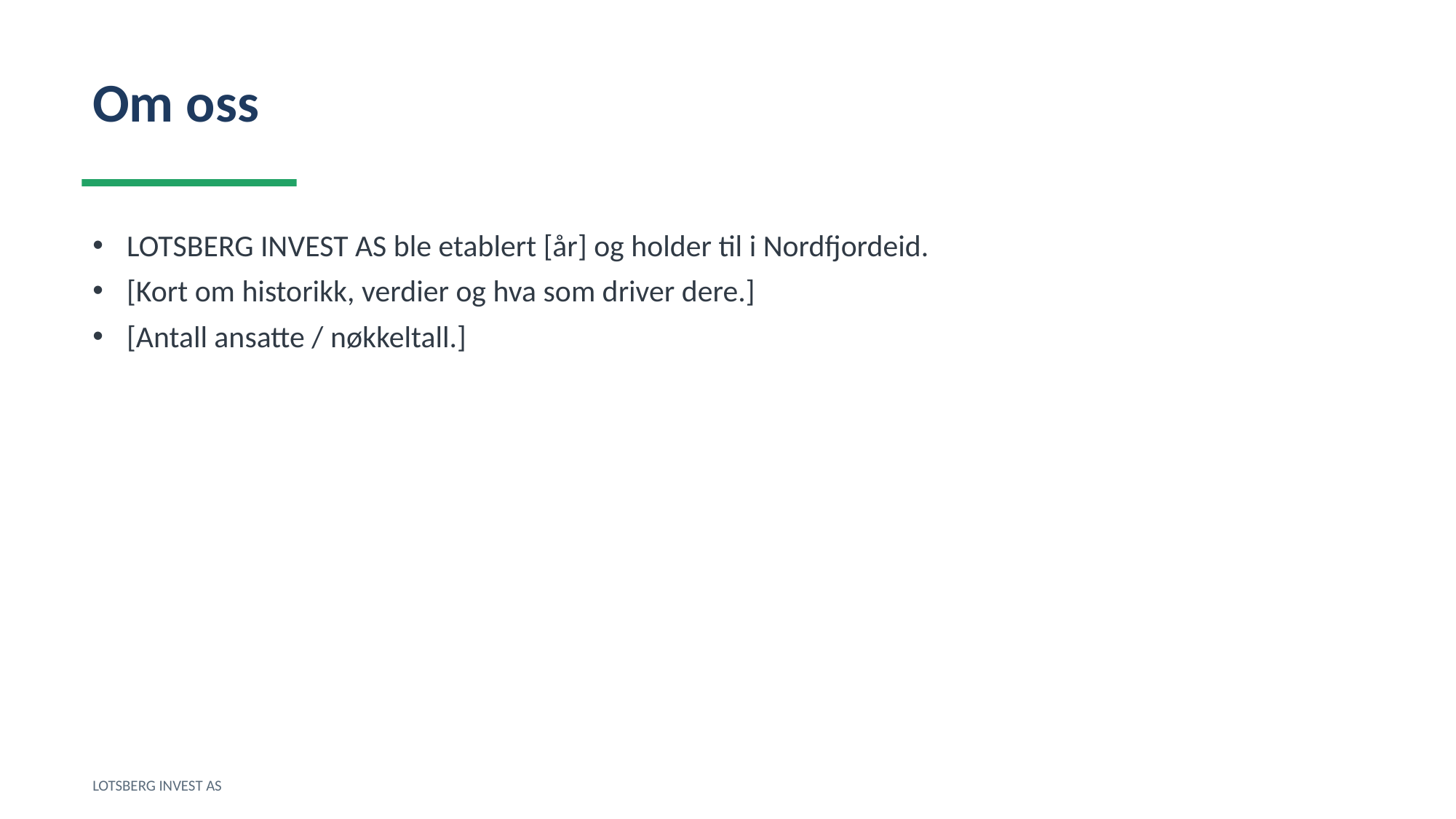

Om oss

LOTSBERG INVEST AS ble etablert [år] og holder til i Nordfjordeid.
[Kort om historikk, verdier og hva som driver dere.]
[Antall ansatte / nøkkeltall.]
LOTSBERG INVEST AS